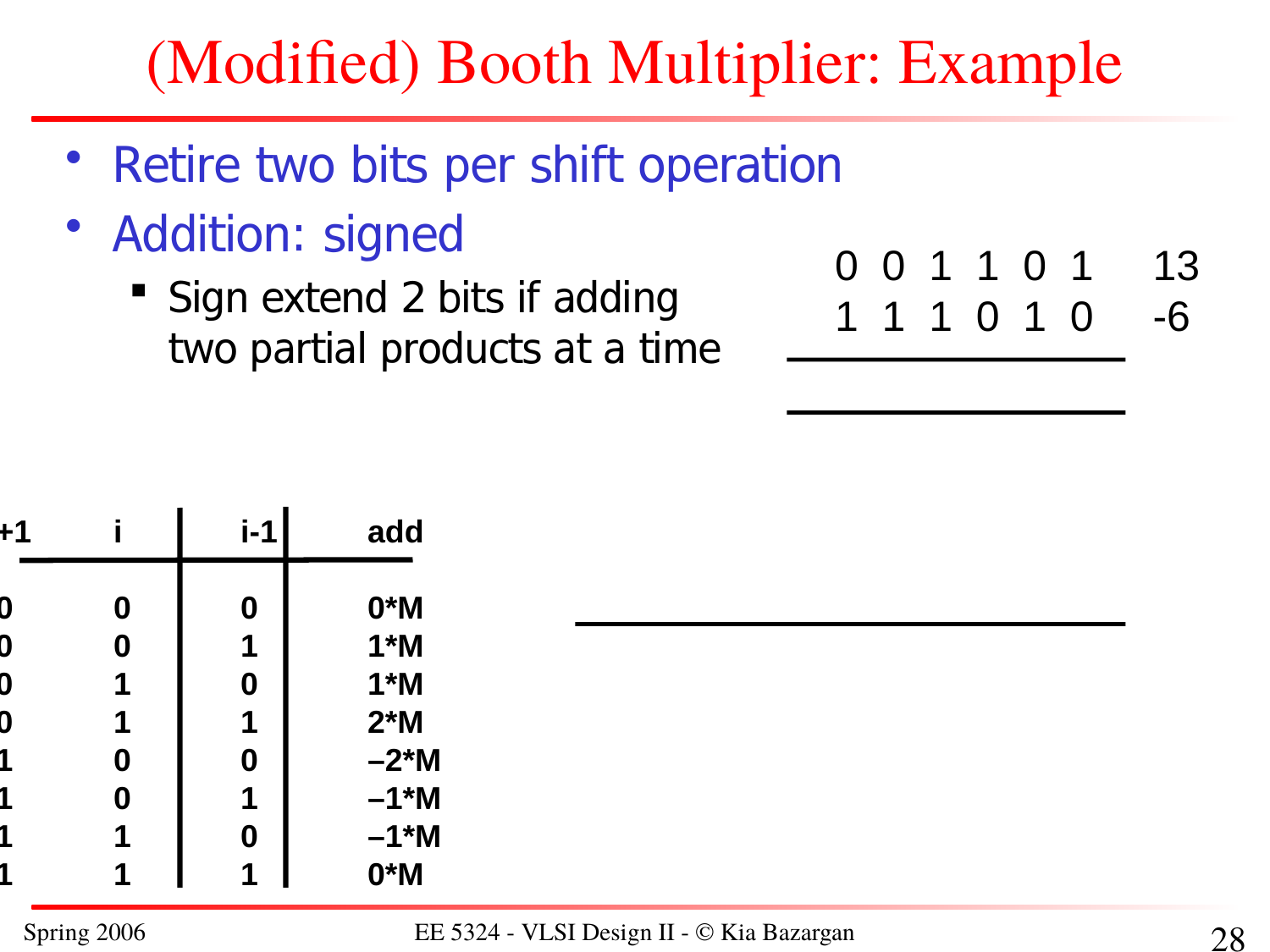

# (Modified) Booth Multiplier: Example
Retire two bits per shift operation
Addition: signed
Sign extend 2 bits if adding
two partial products at a time

0  0  1  1  0  1     13
1  1  1  0  1  0     -6

-1

-2

 0

1     1    1   1  1  0  0  1  1  0
1     1  1  1  0  0  1  1
i+1	i	i-1	add

 0	0	0	0*M
 0	0	1	1*M
 0	1	0	1*M
 0	1	1	2*M
 1	0	0	–2*M
 1	0	1	–1*M
 1	1	0	–1*M
 1	1	1	0*M

0  0  0  0  0  0

1  1  1  0  1  1  0  0  1  0

Spring 2006
EE 5324 - VLSI Design II - © Kia Bazargan
28